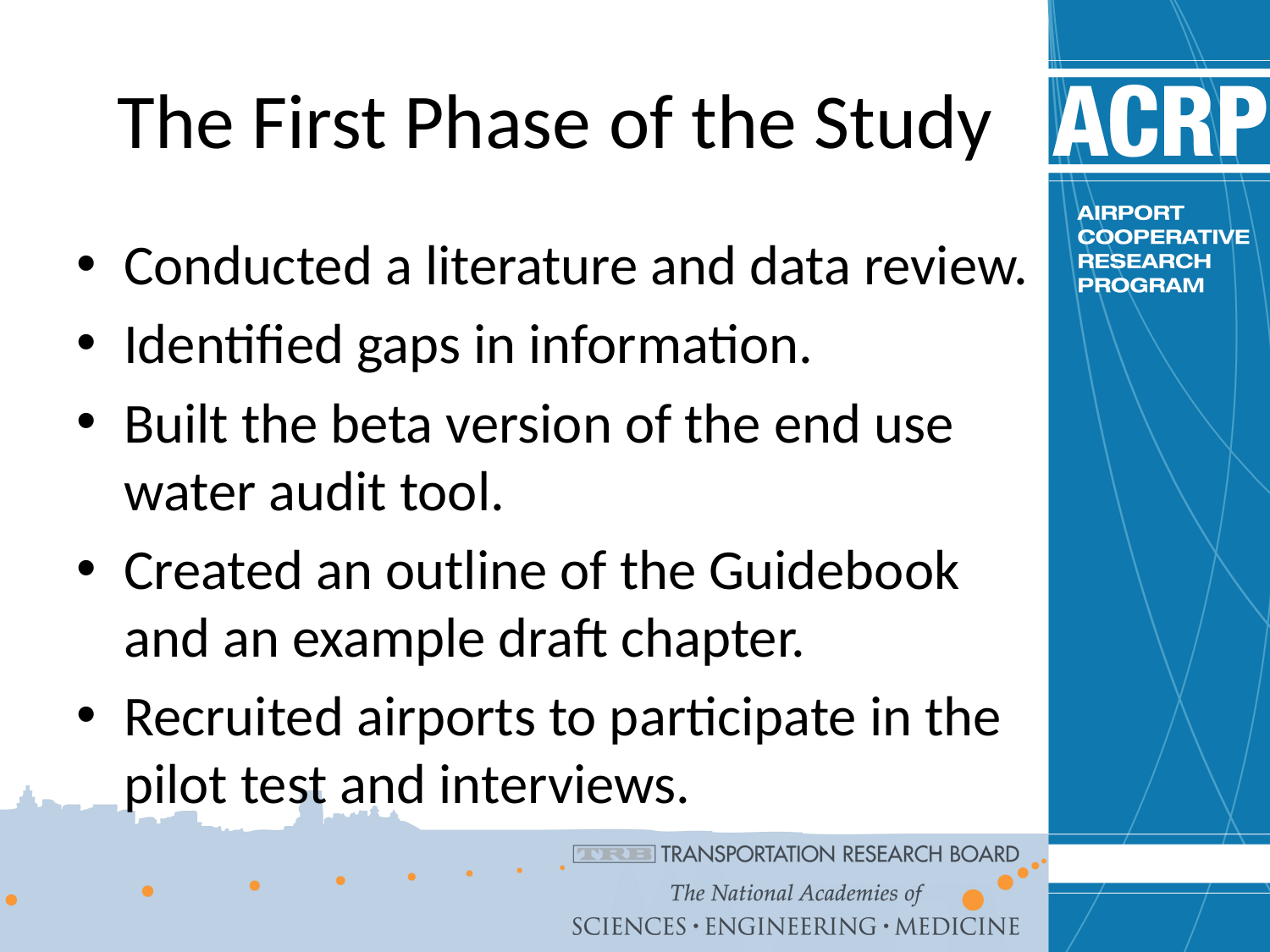

# The First Phase of the Study
Conducted a literature and data review.
Identified gaps in information.
Built the beta version of the end use water audit tool.
Created an outline of the Guidebook and an example draft chapter.
Recruited airports to participate in the pilot test and interviews.